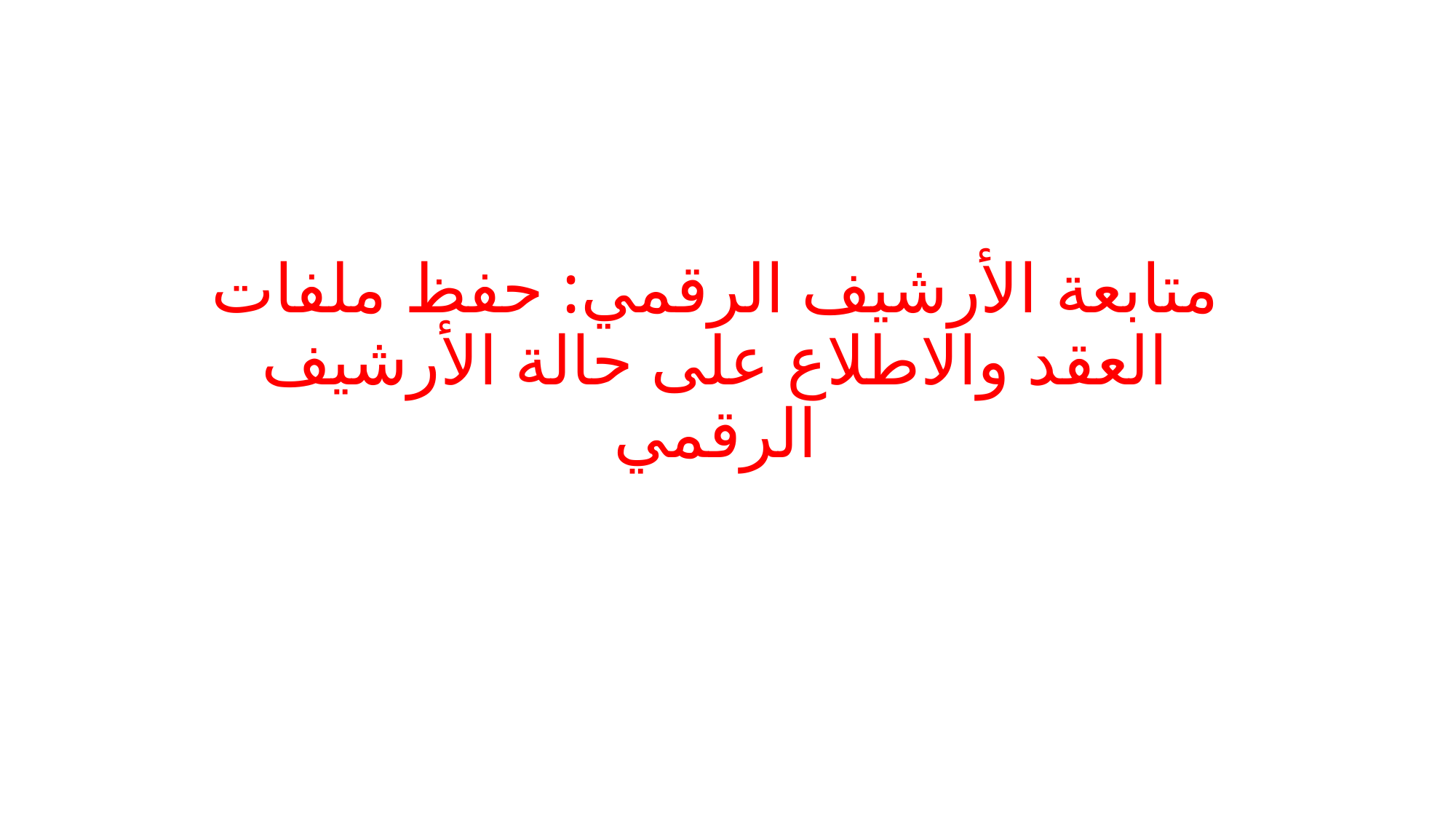

# متابعة الأرشيف الرقمي: حفظ ملفات العقد والاطلاع على حالة الأرشيف الرقمي